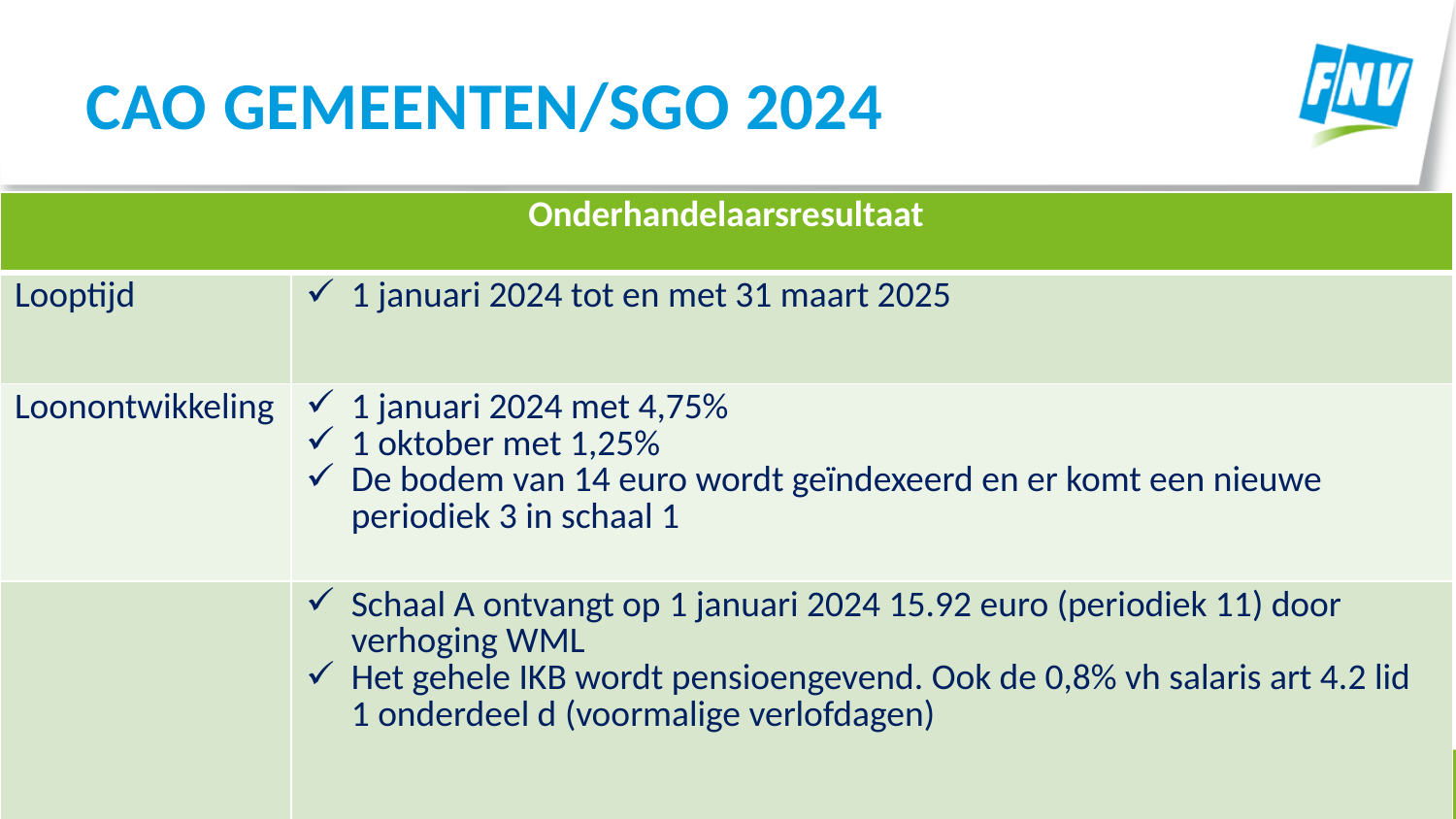

# Cao gemeenten/sgo 2024
| Onderhandelaarsresultaat |  |
| --- | --- |
| Looptijd | 1 januari 2024 tot en met 31 maart 2025 |
| Loonontwikkeling | 1 januari 2024 met 4,75% 1 oktober met 1,25% De bodem van 14 euro wordt geïndexeerd en er komt een nieuwe periodiek 3 in schaal 1 |
|  | Schaal A ontvangt op 1 januari 2024 15.92 euro (periodiek 11) door verhoging WML Het gehele IKB wordt pensioengevend. Ook de 0,8% vh salaris art 4.2 lid 1 onderdeel d (voormalige verlofdagen) |